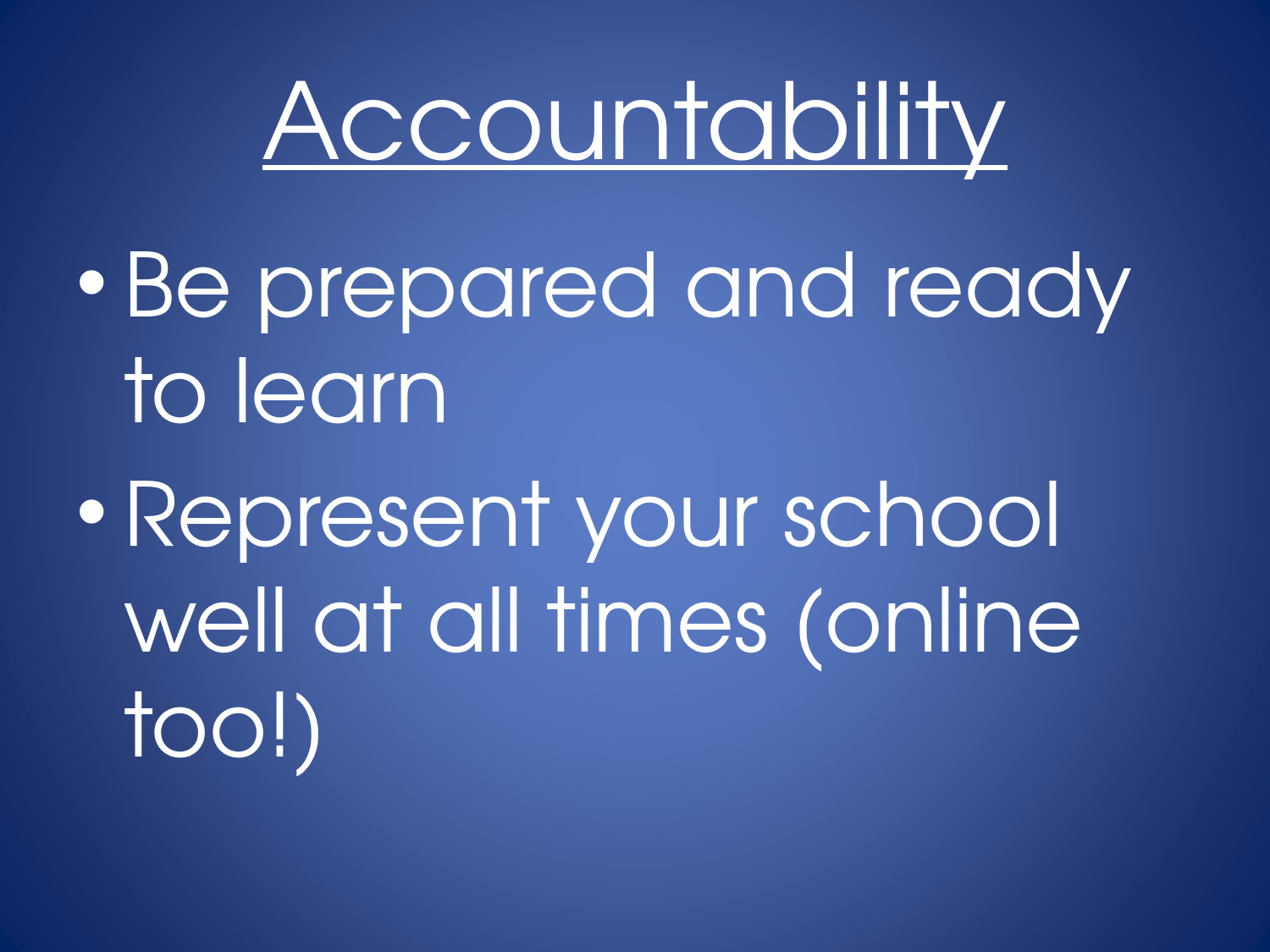

# Accountability
Be prepared and ready to learn
Represent your school well at all times (online too!)